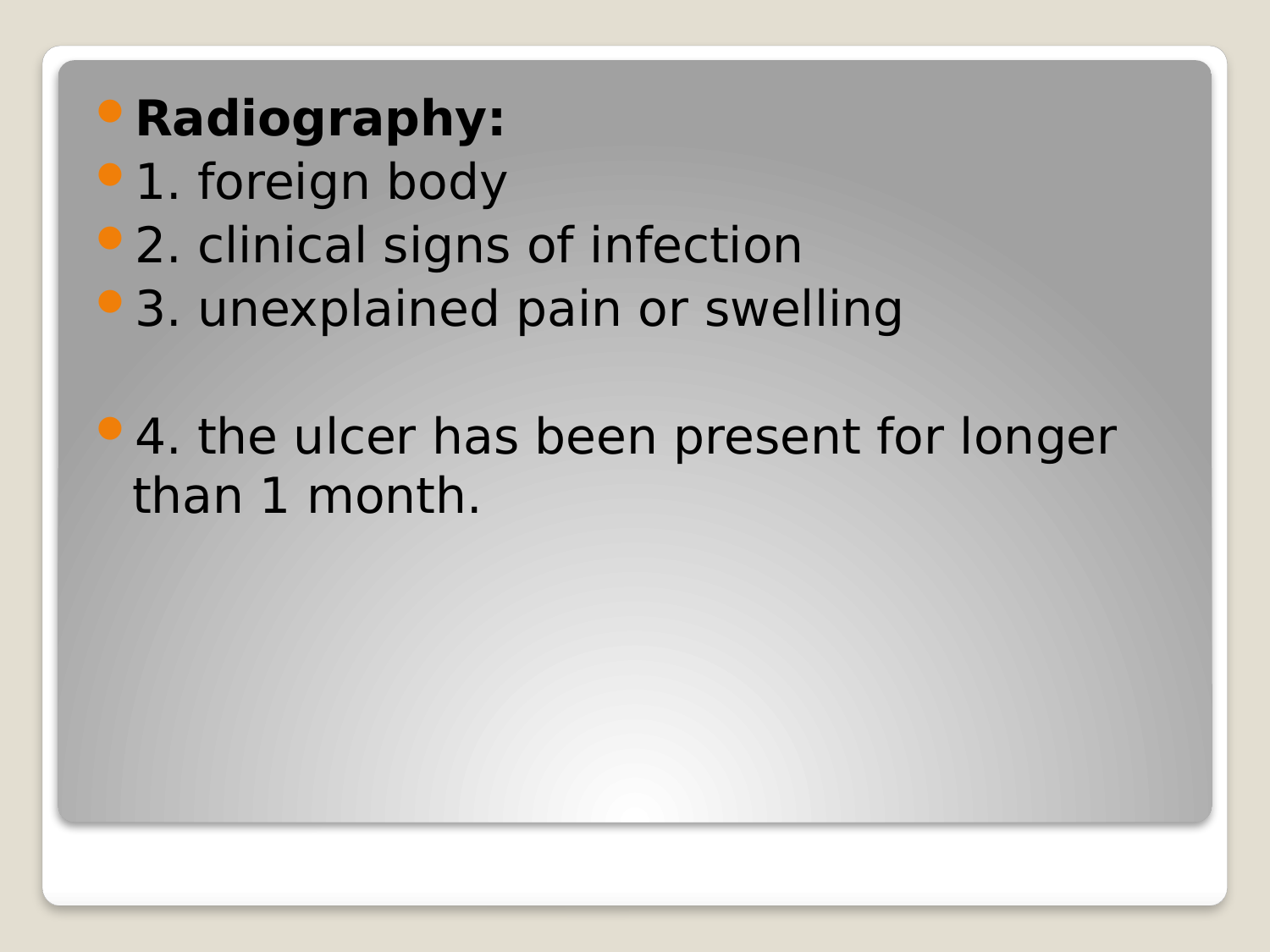

Radiography:
1. foreign body
2. clinical signs of infection
3. unexplained pain or swelling

4. the ulcer has been present for longer than 1 month.

#